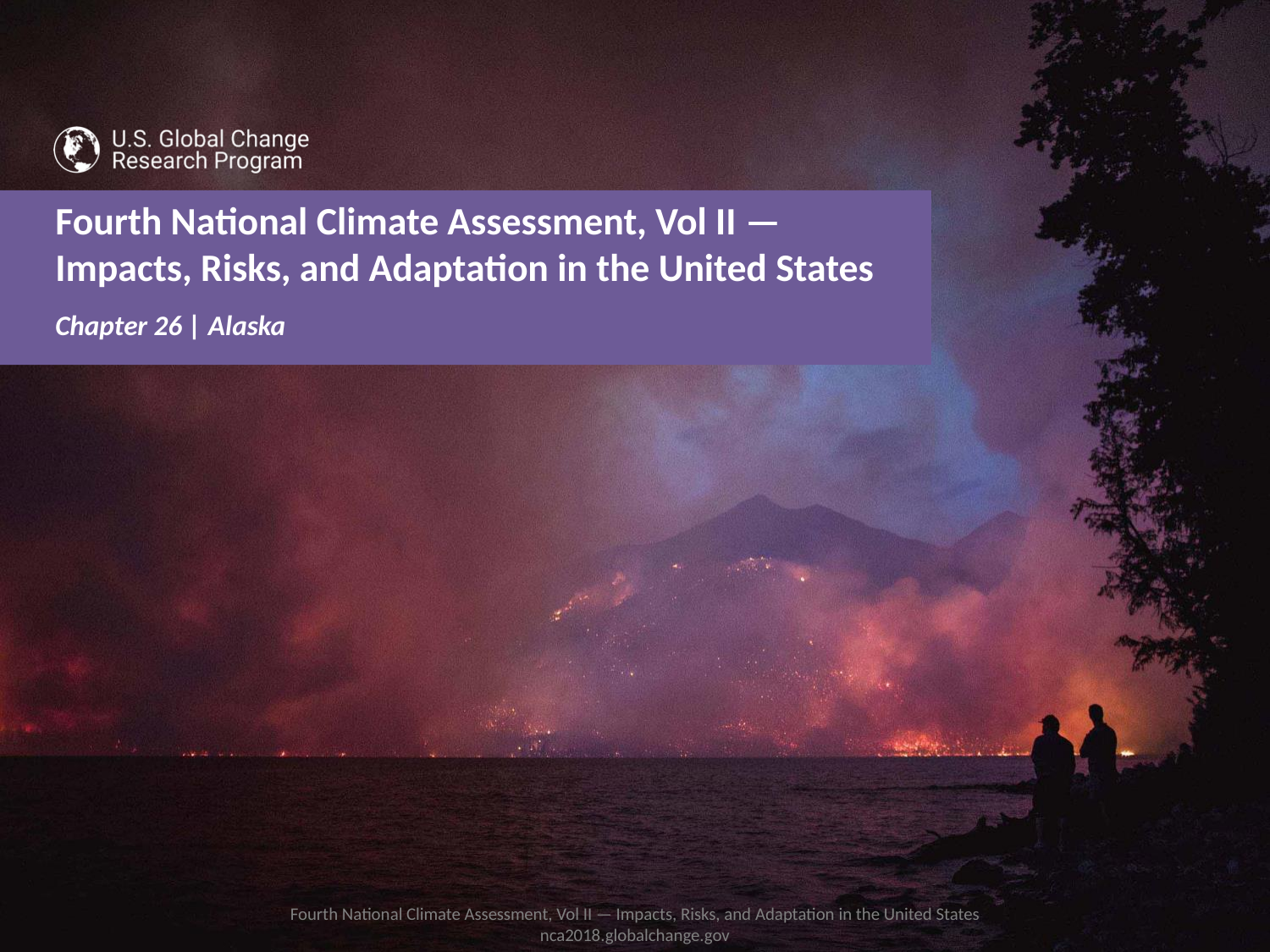

Chapter 26 | Alaska

Fourth National Climate Assessment, Vol II — Impacts, Risks, and Adaptation in the United States
nca2018.globalchange.gov